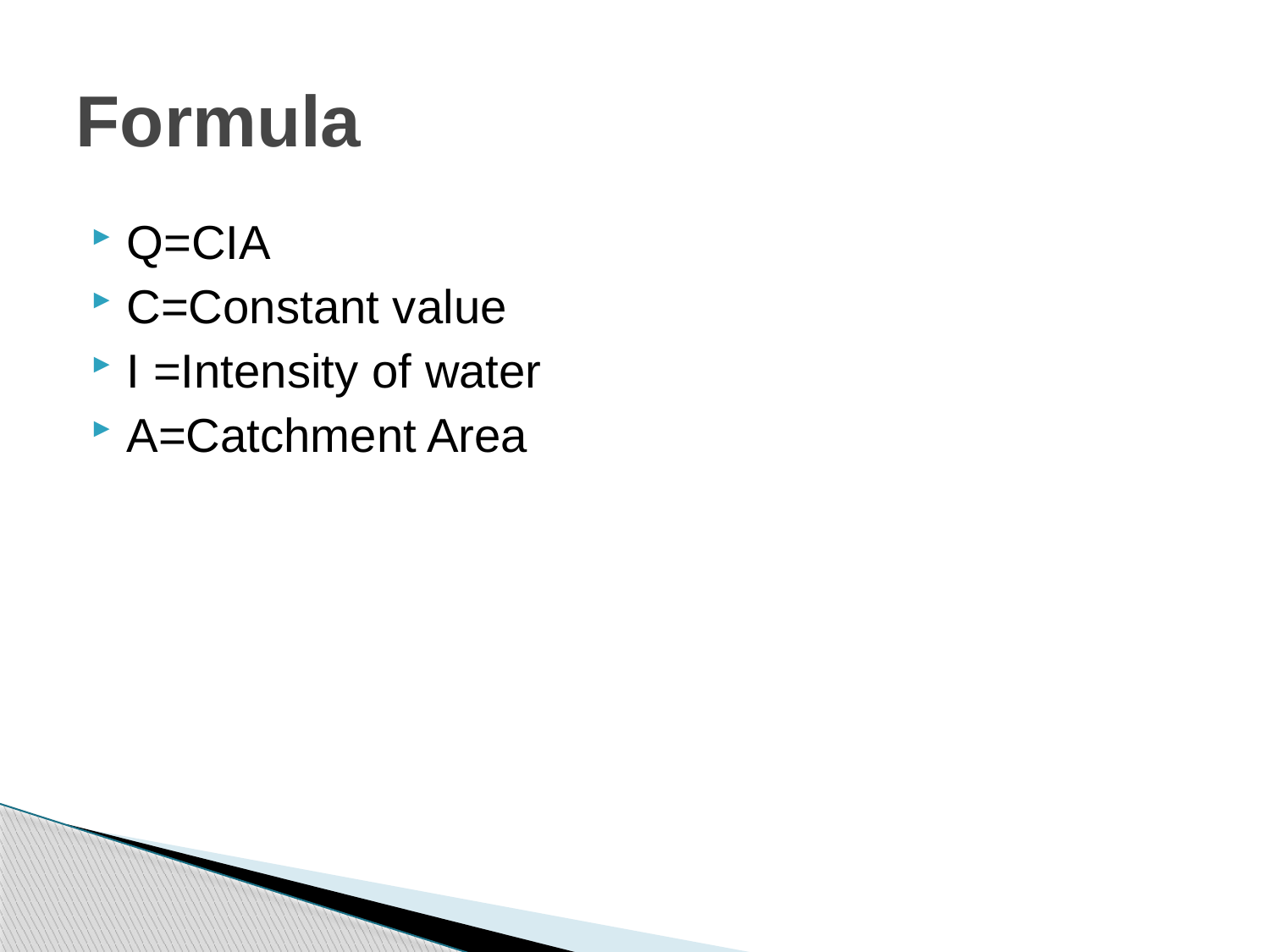

# Formula
Q=CIA
C=Constant value
I =Intensity of water
A=Catchment Area